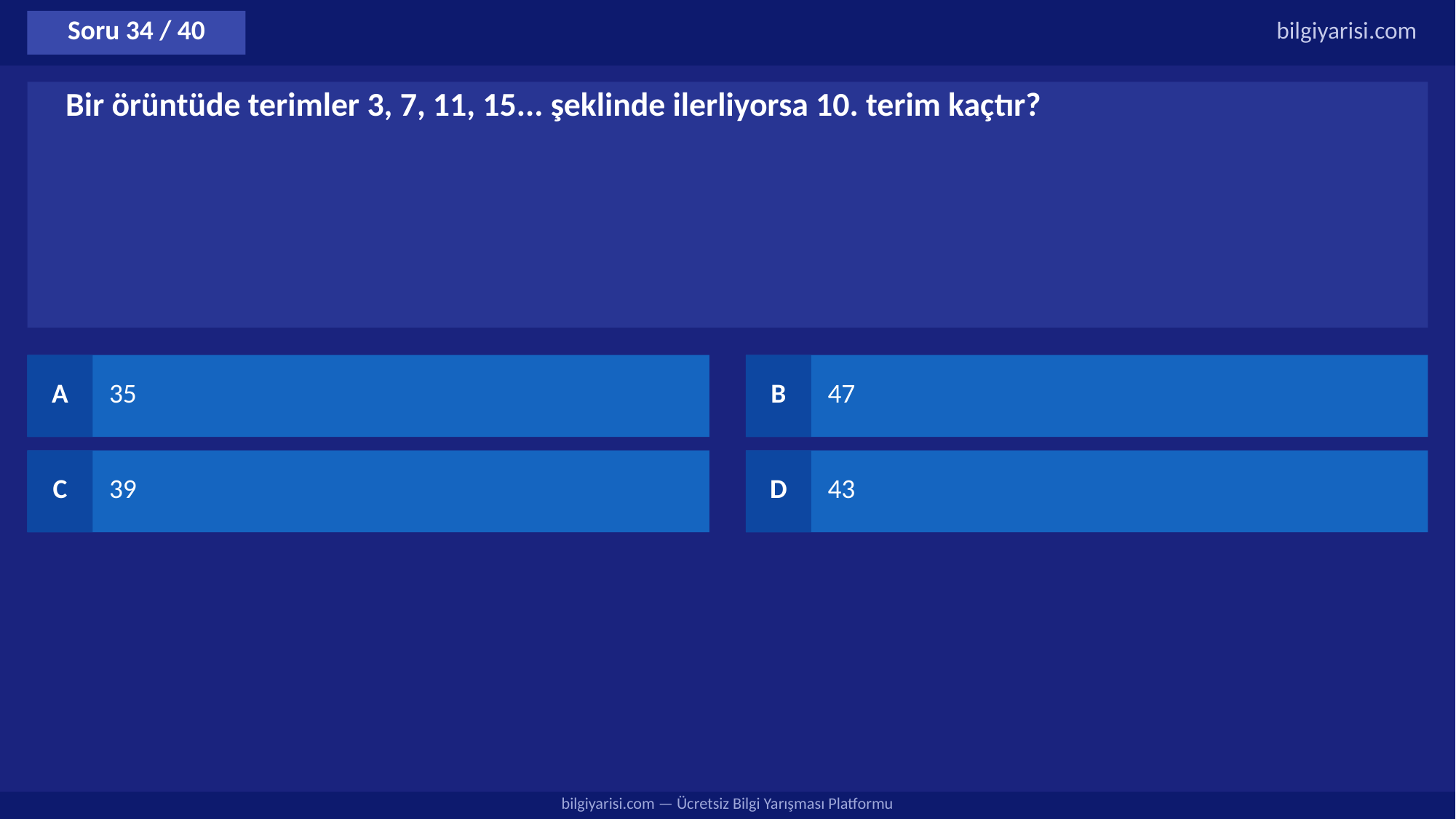

Soru 34 / 40
bilgiyarisi.com

Bir örüntüde terimler 3, 7, 11, 15... şeklinde ilerliyorsa 10. terim kaçtır?

A
35

B
47

C
39

D
43
bilgiyarisi.com — Ücretsiz Bilgi Yarışması Platformu